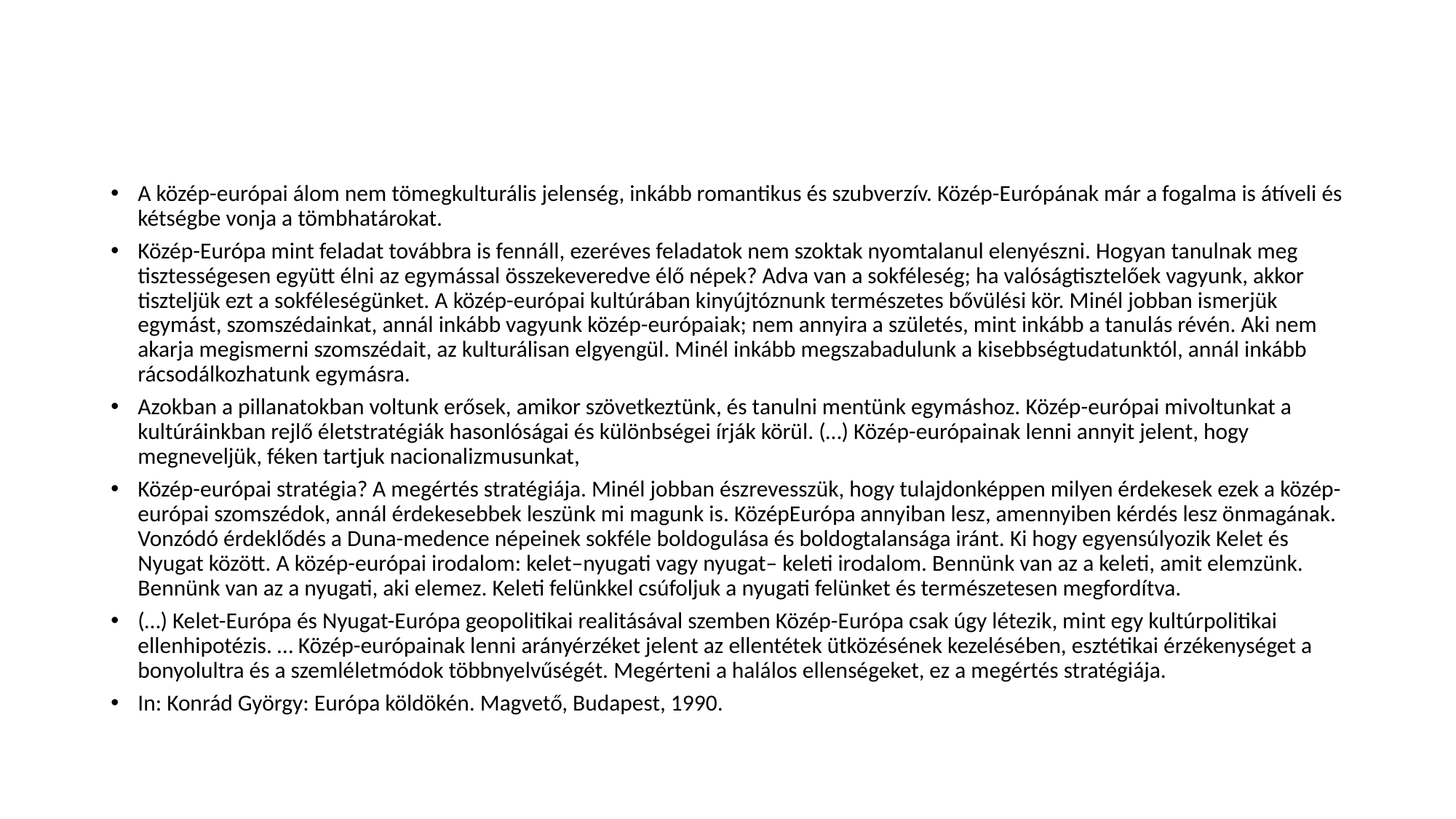

#
A közép-európai álom nem tömegkulturális jelenség, inkább romantikus és szubverzív. Közép-Európának már a fogalma is átíveli és kétségbe vonja a tömbhatárokat.
Közép-Európa mint feladat továbbra is fennáll, ezeréves feladatok nem szoktak nyomtalanul elenyészni. Hogyan tanulnak meg tisztességesen együtt élni az egymással összekeveredve élő népek? Adva van a sokféleség; ha valóságtisztelőek vagyunk, akkor tiszteljük ezt a sokféleségünket. A közép-európai kultúrában kinyújtóznunk természetes bővülési kör. Minél jobban ismerjük egymást, szomszédainkat, annál inkább vagyunk közép-európaiak; nem annyira a születés, mint inkább a tanulás révén. Aki nem akarja megismerni szomszédait, az kulturálisan elgyengül. Minél inkább megszabadulunk a kisebbségtudatunktól, annál inkább rácsodálkozhatunk egymásra.
Azokban a pillanatokban voltunk erősek, amikor szövetkeztünk, és tanulni mentünk egymáshoz. Közép-európai mivoltunkat a kultúráinkban rejlő életstratégiák hasonlóságai és különbségei írják körül. (…) Közép-európainak lenni annyit jelent, hogy megneveljük, féken tartjuk nacionalizmusunkat,
Közép-európai stratégia? A megértés stratégiája. Minél jobban észrevesszük, hogy tulajdonképpen milyen érdekesek ezek a közép-európai szomszédok, annál érdekesebbek leszünk mi magunk is. KözépEurópa annyiban lesz, amennyiben kérdés lesz önmagának. Vonzódó érdeklődés a Duna-medence népeinek sokféle boldogulása és boldogtalansága iránt. Ki hogy egyensúlyozik Kelet és Nyugat között. A közép-európai irodalom: kelet–nyugati vagy nyugat– keleti irodalom. Bennünk van az a keleti, amit elemzünk. Bennünk van az a nyugati, aki elemez. Keleti felünkkel csúfoljuk a nyugati felünket és természetesen megfordítva.
(…) Kelet-Európa és Nyugat-Európa geopolitikai realitásával szemben Közép-Európa csak úgy létezik, mint egy kultúrpolitikai ellenhipotézis. … Közép-európainak lenni arányérzéket jelent az ellentétek ütközésének kezelésében, esztétikai érzékenységet a bonyolultra és a szemléletmódok többnyelvűségét. Megérteni a halálos ellenségeket, ez a megértés stratégiája.
In: Konrád György: Európa köldökén. Magvető, Budapest, 1990.